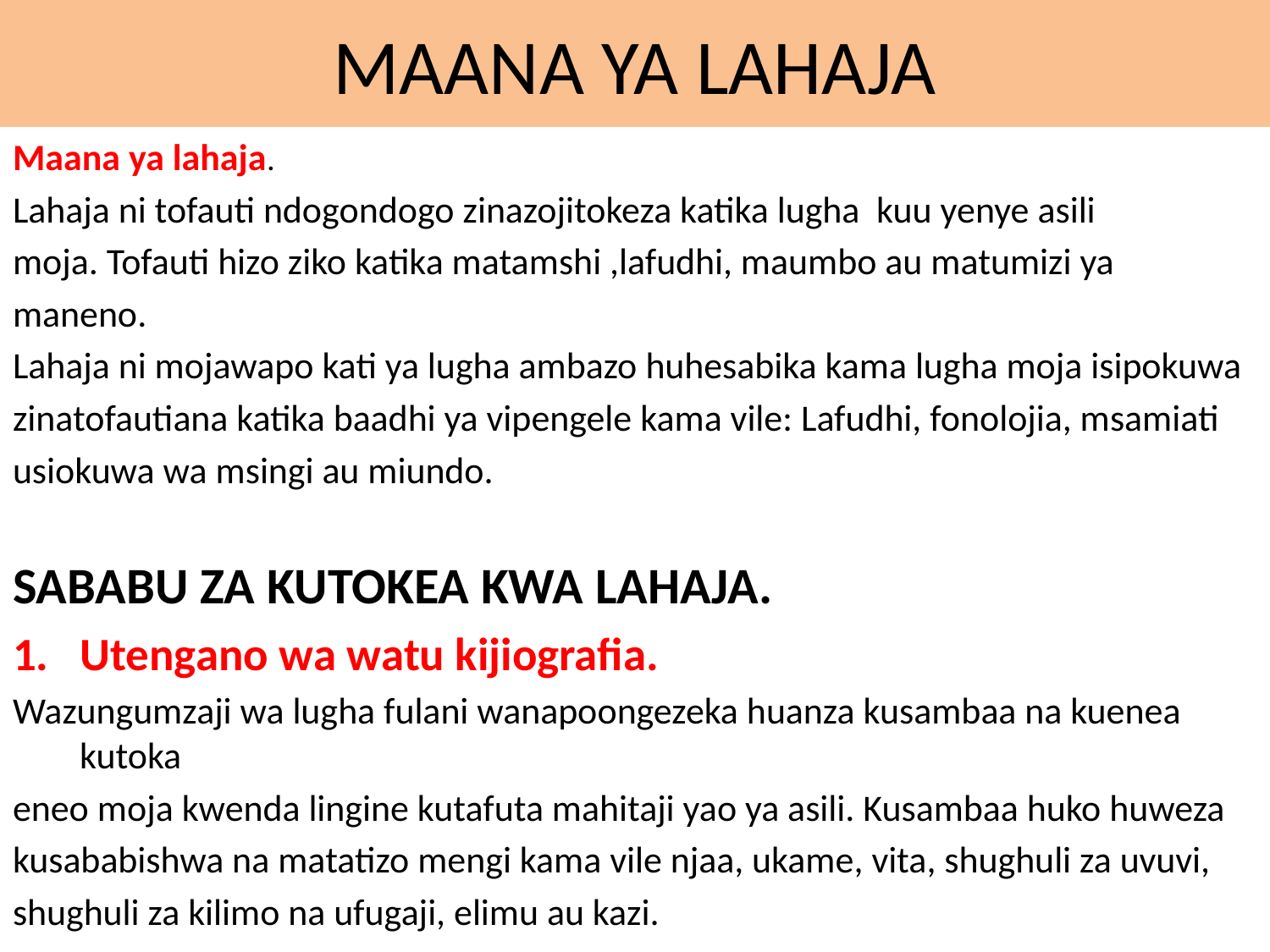

# MAANA YA LAHAJA
Maana ya lahaja.
Lahaja ni tofauti ndogondogo zinazojitokeza katika lugha  kuu yenye asili
moja. Tofauti hizo ziko katika matamshi ,lafudhi, maumbo au matumizi ya
maneno.
Lahaja ni mojawapo kati ya lugha ambazo huhesabika kama lugha moja isipokuwa
zinatofautiana katika baadhi ya vipengele kama vile: Lafudhi, fonolojia, msamiati
usiokuwa wa msingi au miundo.

SABABU ZA KUTOKEA KWA LAHAJA.
Utengano wa watu kijiografia.
Wazungumzaji wa lugha fulani wanapoongezeka huanza kusambaa na kuenea kutoka
eneo moja kwenda lingine kutafuta mahitaji yao ya asili. Kusambaa huko huweza
kusababishwa na matatizo mengi kama vile njaa, ukame, vita, shughuli za uvuvi,
shughuli za kilimo na ufugaji, elimu au kazi.